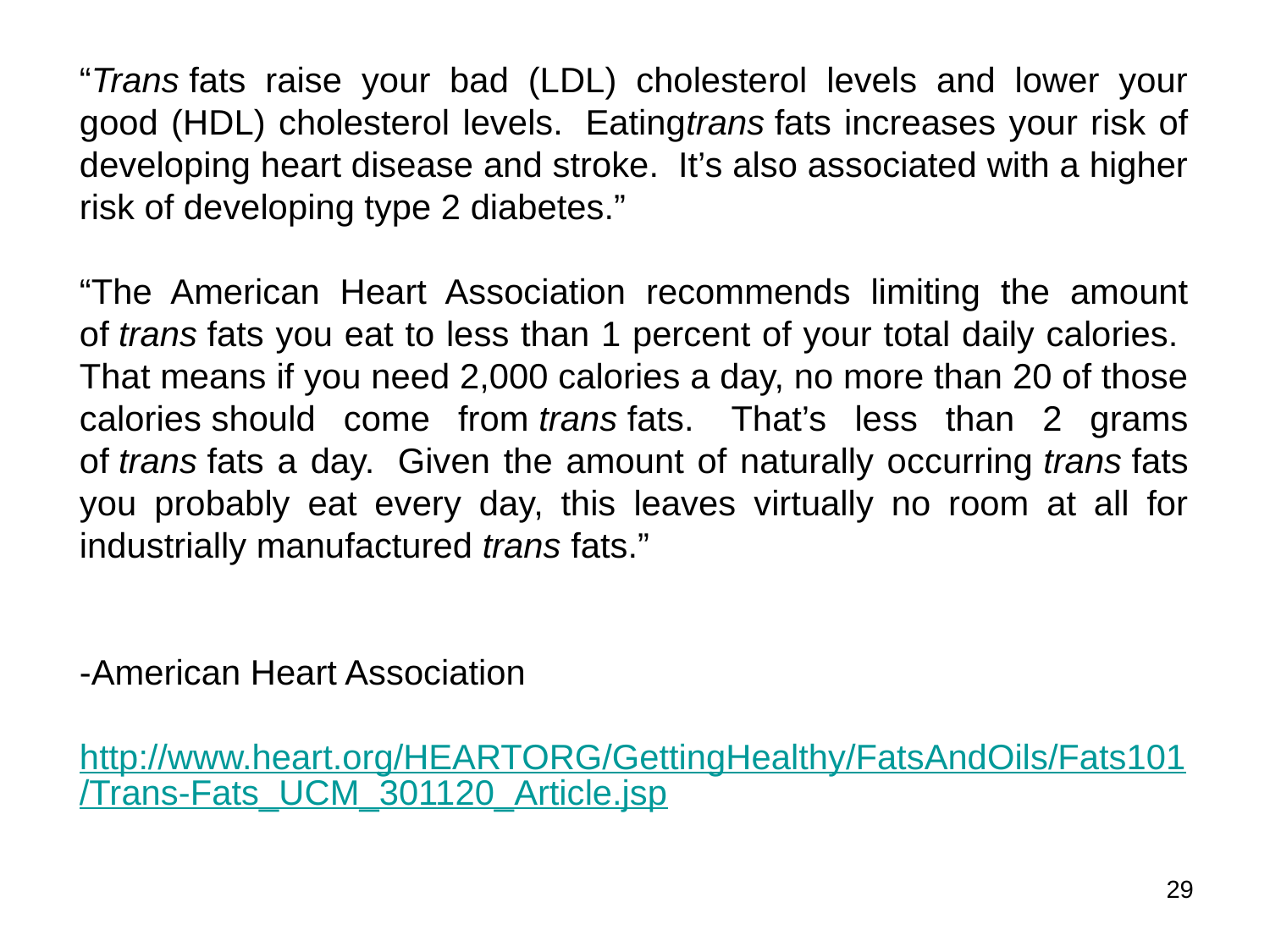

“Trans fats raise your bad (LDL) cholesterol levels and lower your good (HDL) cholesterol levels.  Eatingtrans fats increases your risk of developing heart disease and stroke.  It’s also associated with a higher risk of developing type 2 diabetes.”

“The American Heart Association recommends limiting the amount of trans fats you eat to less than 1 percent of your total daily calories.  That means if you need 2,000 calories a day, no more than 20 of those calories should come from trans fats.  That’s less than 2 grams of trans fats a day.  Given the amount of naturally occurring trans fats you probably eat every day, this leaves virtually no room at all for industrially manufactured trans fats.”

-American Heart Association
 http://www.heart.org/HEARTORG/GettingHealthy/FatsAndOils/Fats101/Trans-Fats_UCM_301120_Article.jsp

29